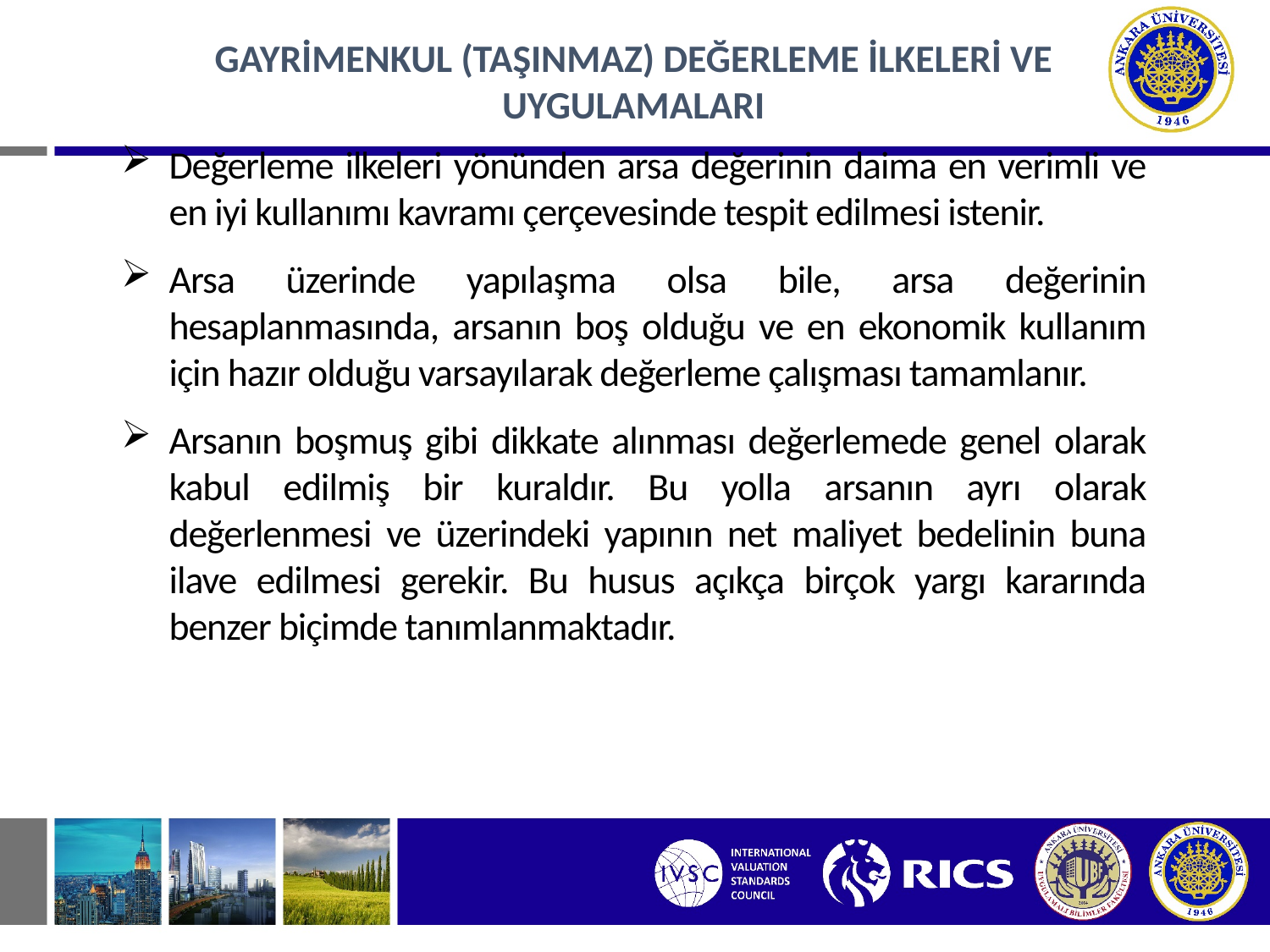

GAYRİMENKUL (TAŞINMAZ) DEĞERLEME İLKELERİ VE UYGULAMALARI
Değerleme ilkeleri yönünden arsa değerinin daima en verimli ve en iyi kullanımı kavramı çerçevesinde tespit edilmesi istenir.
Arsa üzerinde yapılaşma olsa bile, arsa değerinin hesaplanmasında, arsanın boş olduğu ve en ekonomik kullanım için hazır olduğu varsayılarak değerleme çalışması tamamlanır.
Arsanın boşmuş gibi dikkate alınması değerlemede genel olarak kabul edilmiş bir kuraldır. Bu yolla arsanın ayrı olarak değerlenmesi ve üzerindeki yapının net maliyet bedelinin buna ilave edilmesi gerekir. Bu husus açıkça birçok yargı kararında benzer biçimde tanımlanmaktadır.